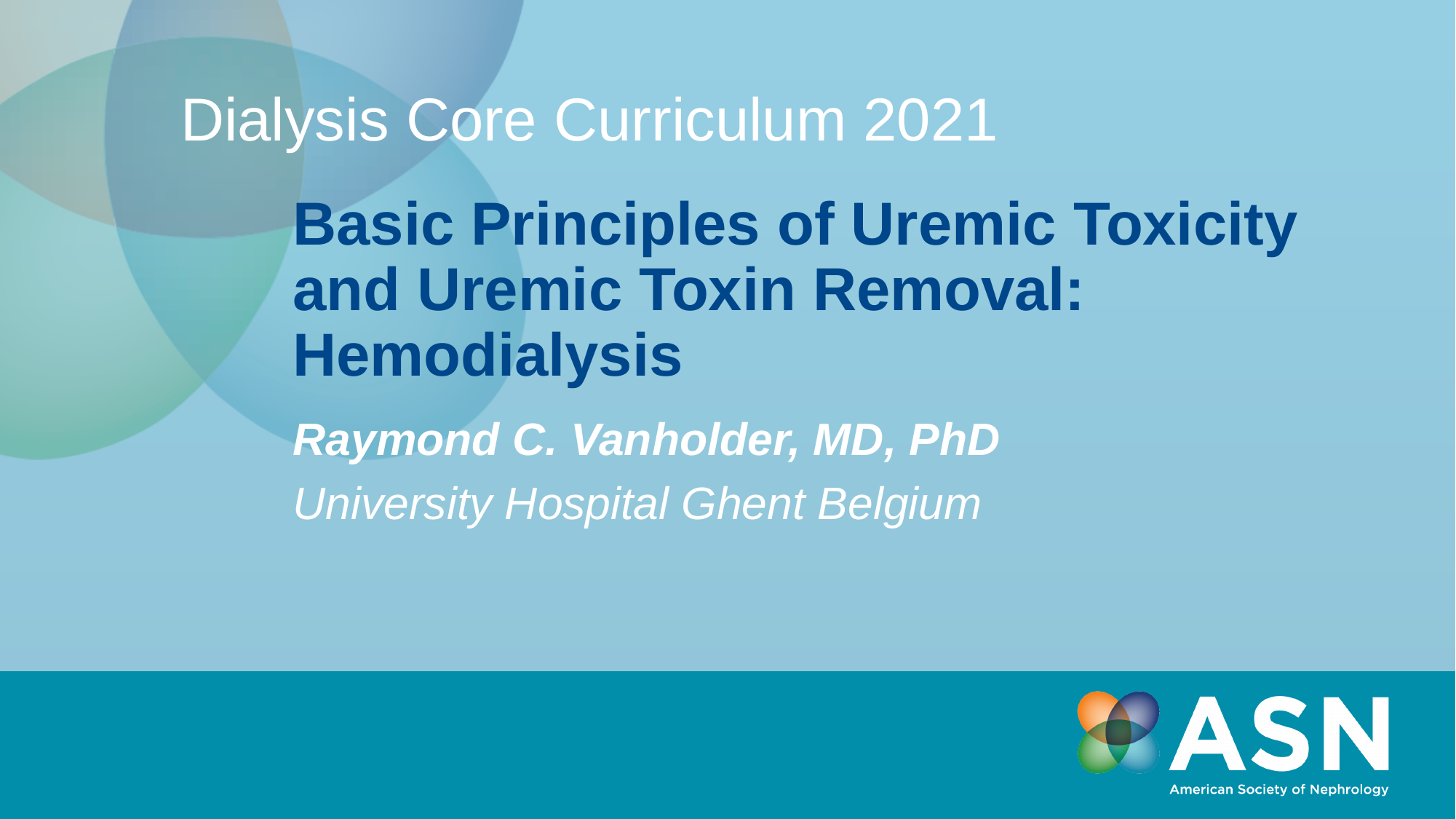

Dialysis Core Curriculum 2021
# Basic Principles of Uremic Toxicity and Uremic Toxin Removal: Hemodialysis
Raymond C. Vanholder, MD, PhD
University Hospital Ghent Belgium